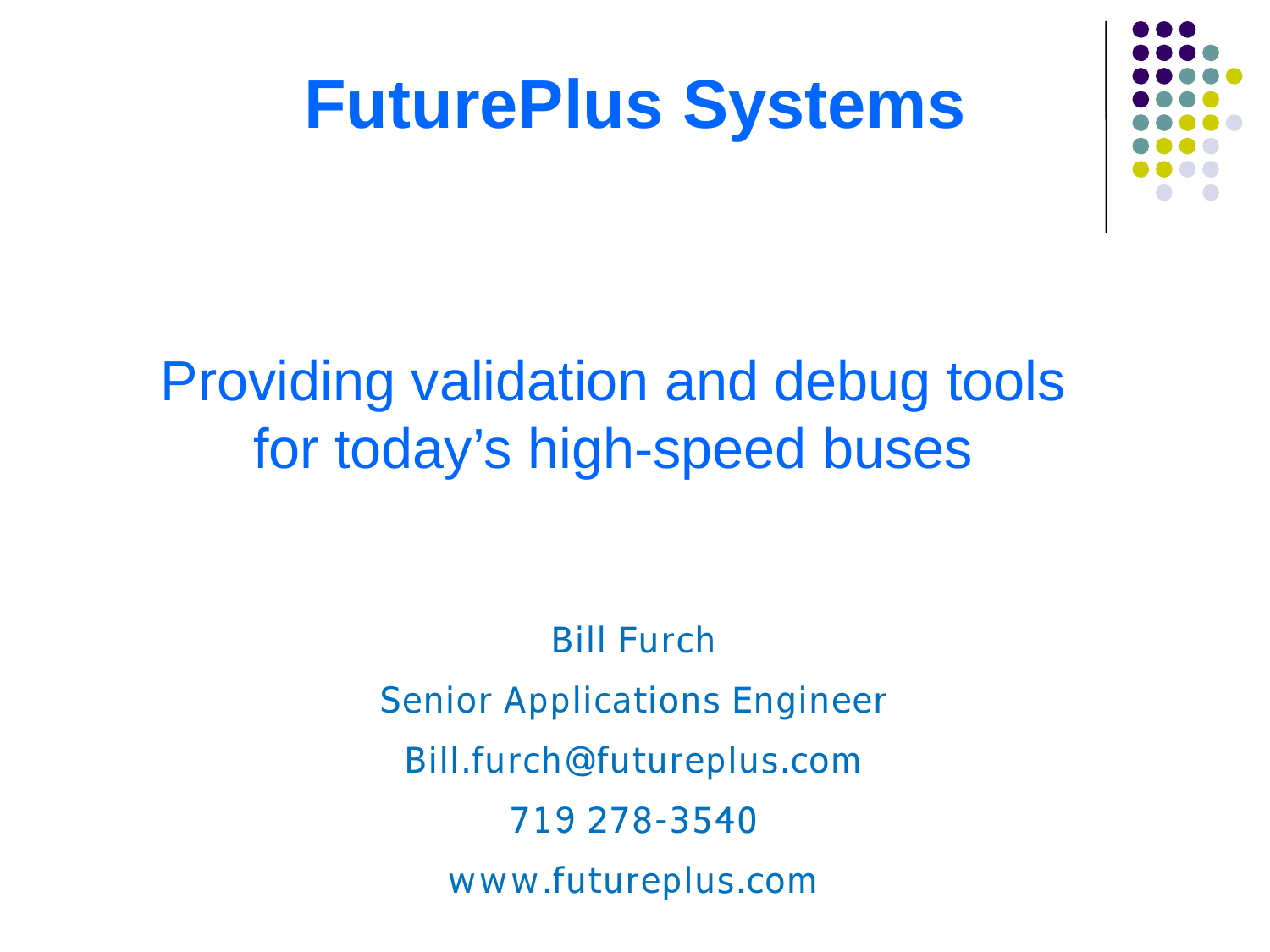

# FuturePlus Systems
Providing validation and debug tools
for today’s high-speed buses
Bill Furch
Senior Applications Engineer
Bill.furch@futureplus.com
719 278-3540
www.futureplus.com